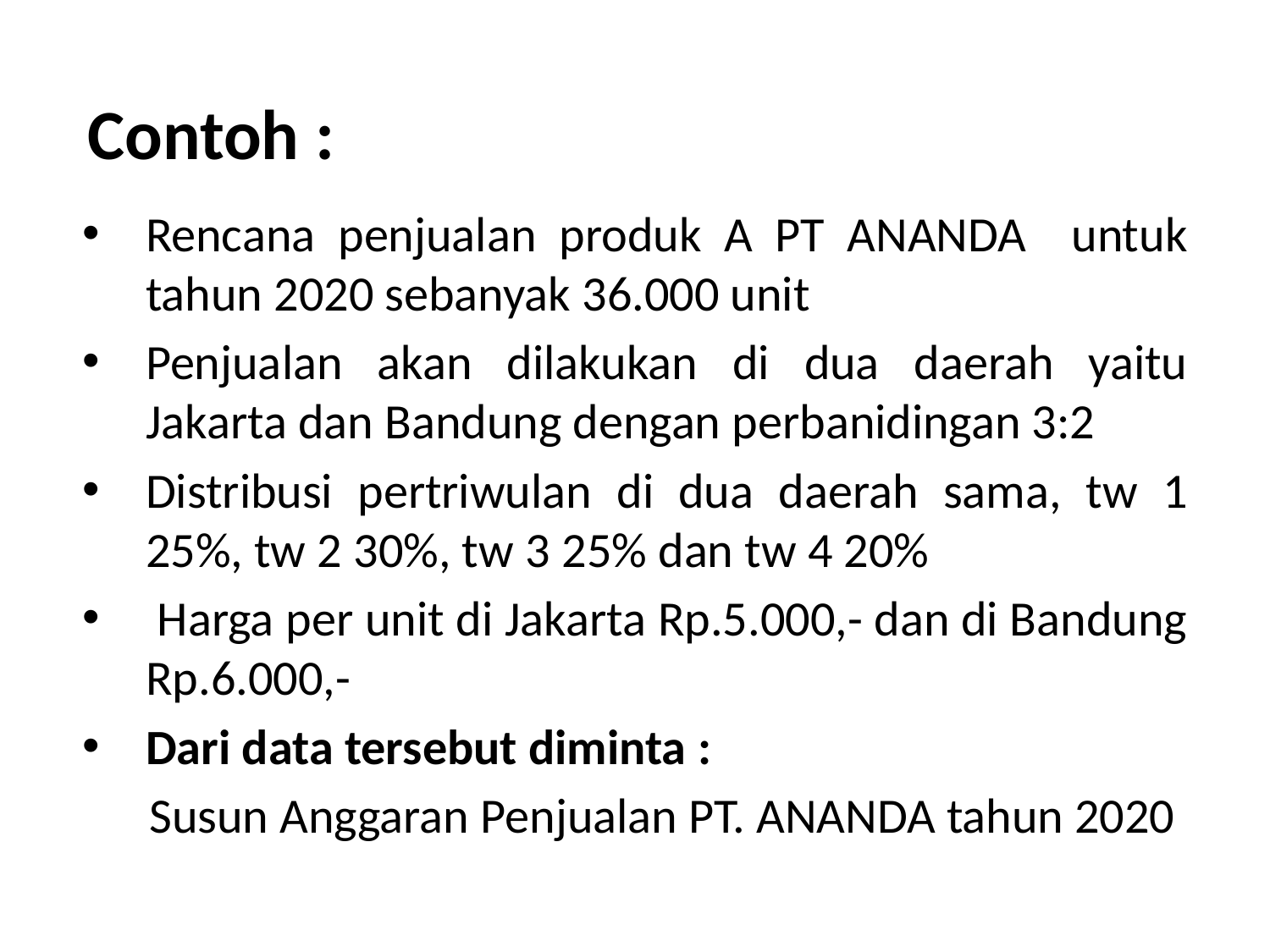

# Contoh :
Rencana penjualan produk A PT ANANDA  untuk tahun 2020 sebanyak 36.000 unit
Penjualan akan dilakukan di dua daerah yaitu Jakarta dan Bandung dengan perbanidingan 3:2
Distribusi pertriwulan di dua daerah sama, tw 1 25%, tw 2 30%, tw 3 25% dan tw 4 20%
 Harga per unit di Jakarta Rp.5.000,- dan di Bandung Rp.6.000,-
Dari data tersebut diminta :
      Susun Anggaran Penjualan PT. ANANDA tahun 2020